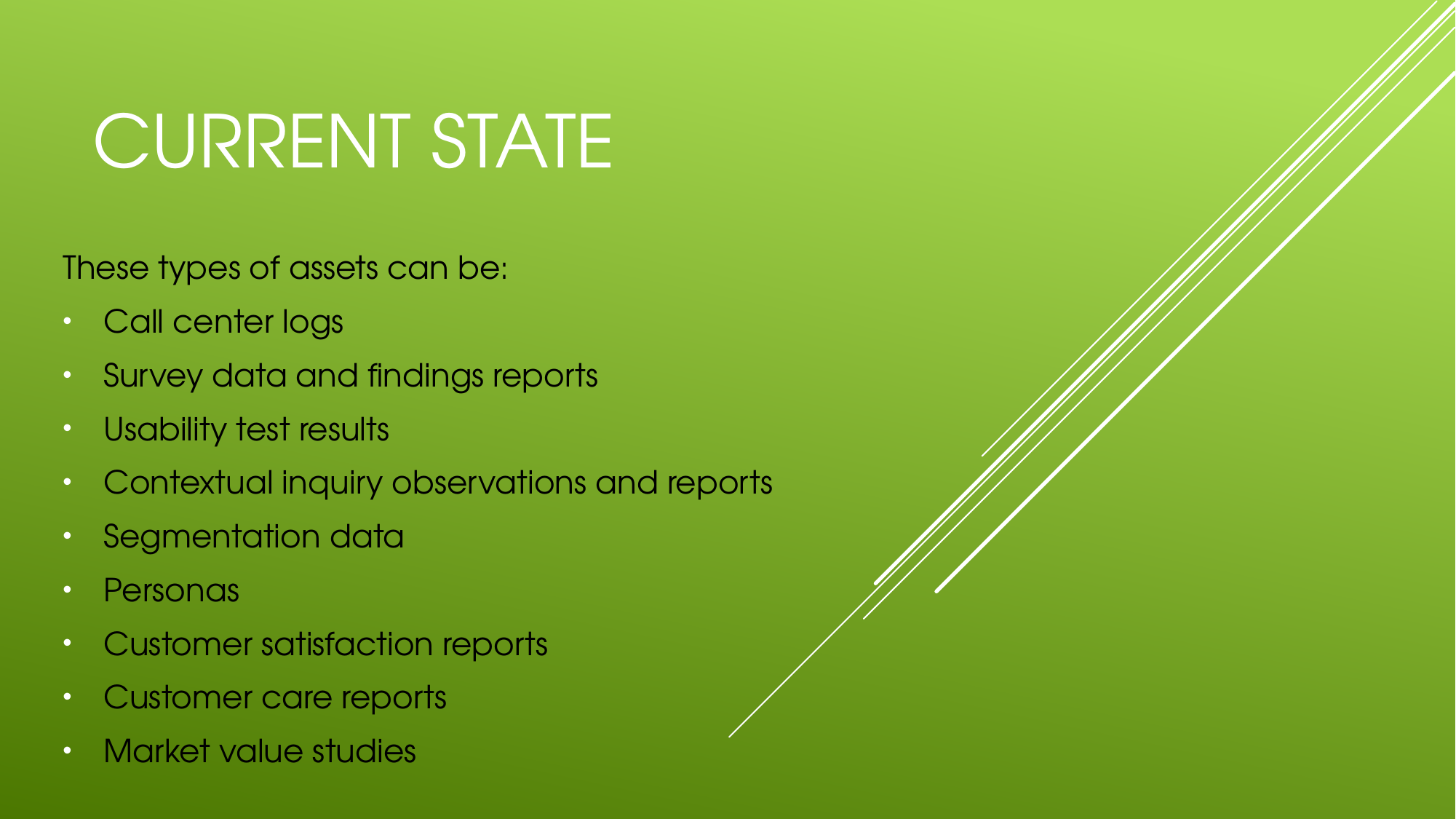

# Current state
These types of assets can be:
Call center logs
Survey data and findings reports
Usability test results
Contextual inquiry observations and reports
Segmentation data
Personas
Customer satisfaction reports
Customer care reports
Market value studies